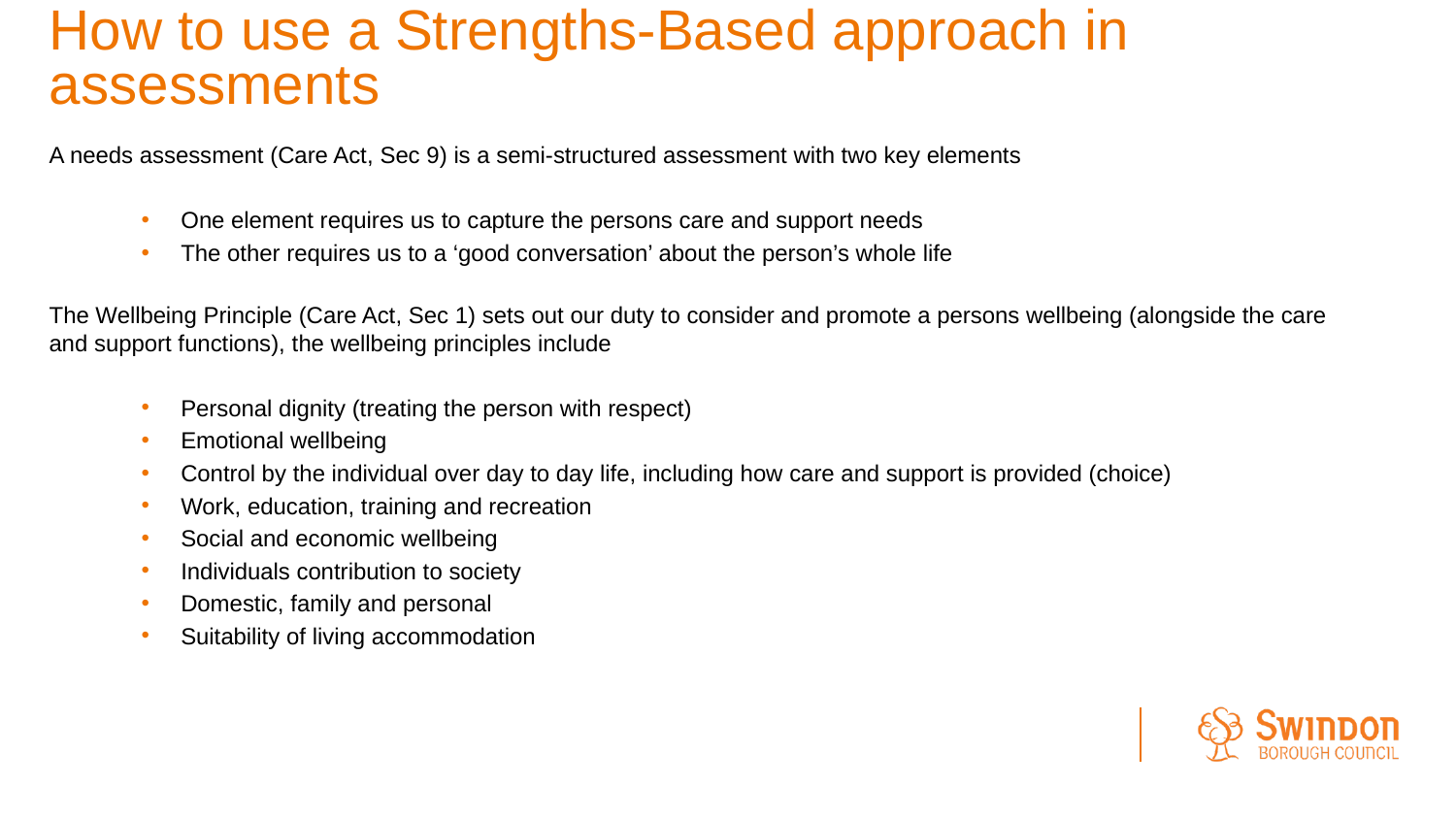

# How to use a Strengths-Based approach in assessments
A needs assessment (Care Act, Sec 9) is a semi-structured assessment with two key elements

One element requires us to capture the persons care and support needs
The other requires us to a ‘good conversation’ about the person’s whole life

The Wellbeing Principle (Care Act, Sec 1) sets out our duty to consider and promote a persons wellbeing (alongside the care and support functions), the wellbeing principles include

Personal dignity (treating the person with respect)
Emotional wellbeing
Control by the individual over day to day life, including how care and support is provided (choice)
Work, education, training and recreation
Social and economic wellbeing
Individuals contribution to society
Domestic, family and personal
Suitability of living accommodation